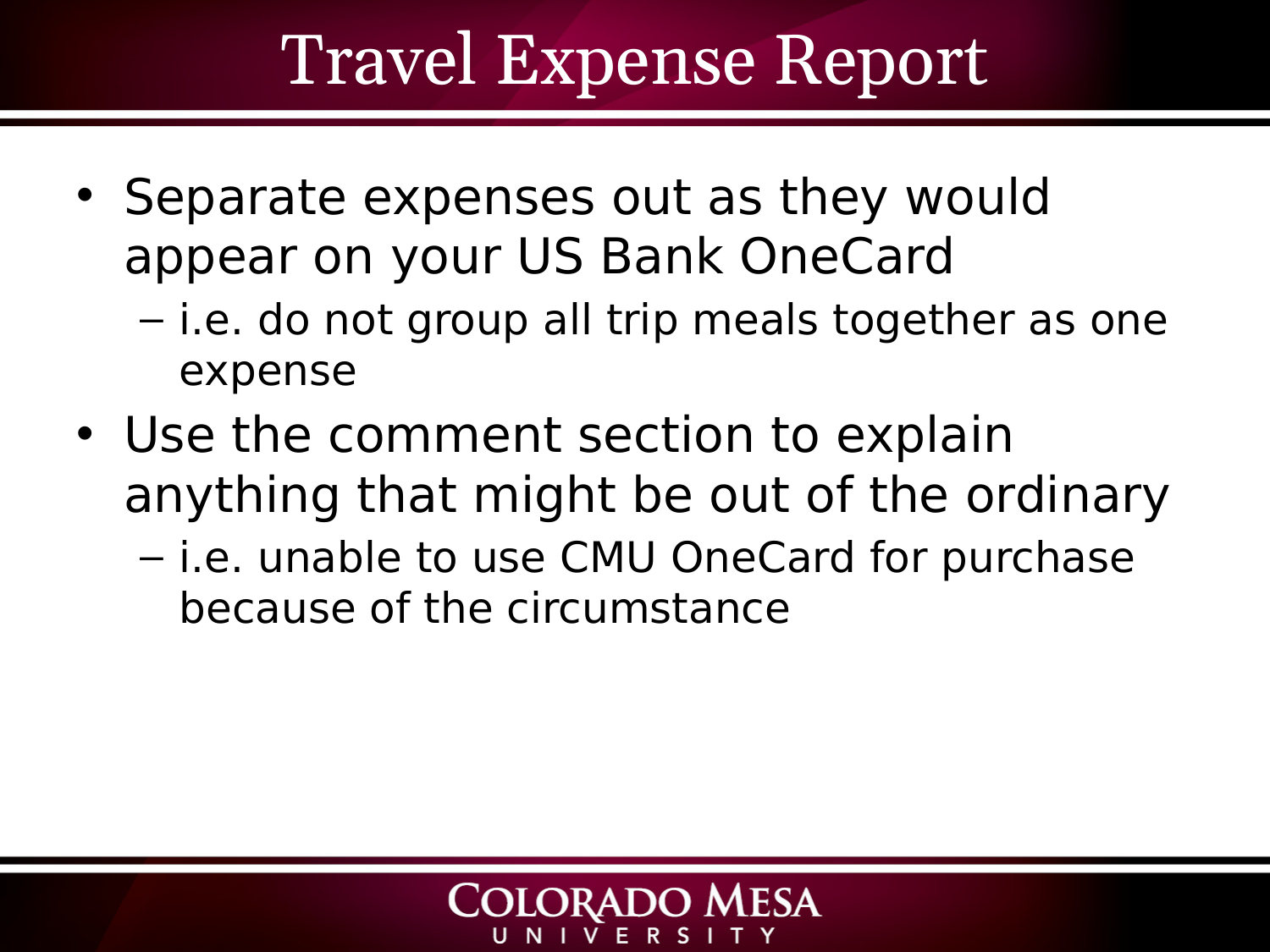

# Travel Expense Report
Separate expenses out as they would appear on your US Bank OneCard
i.e. do not group all trip meals together as one expense
Use the comment section to explain anything that might be out of the ordinary
i.e. unable to use CMU OneCard for purchase because of the circumstance